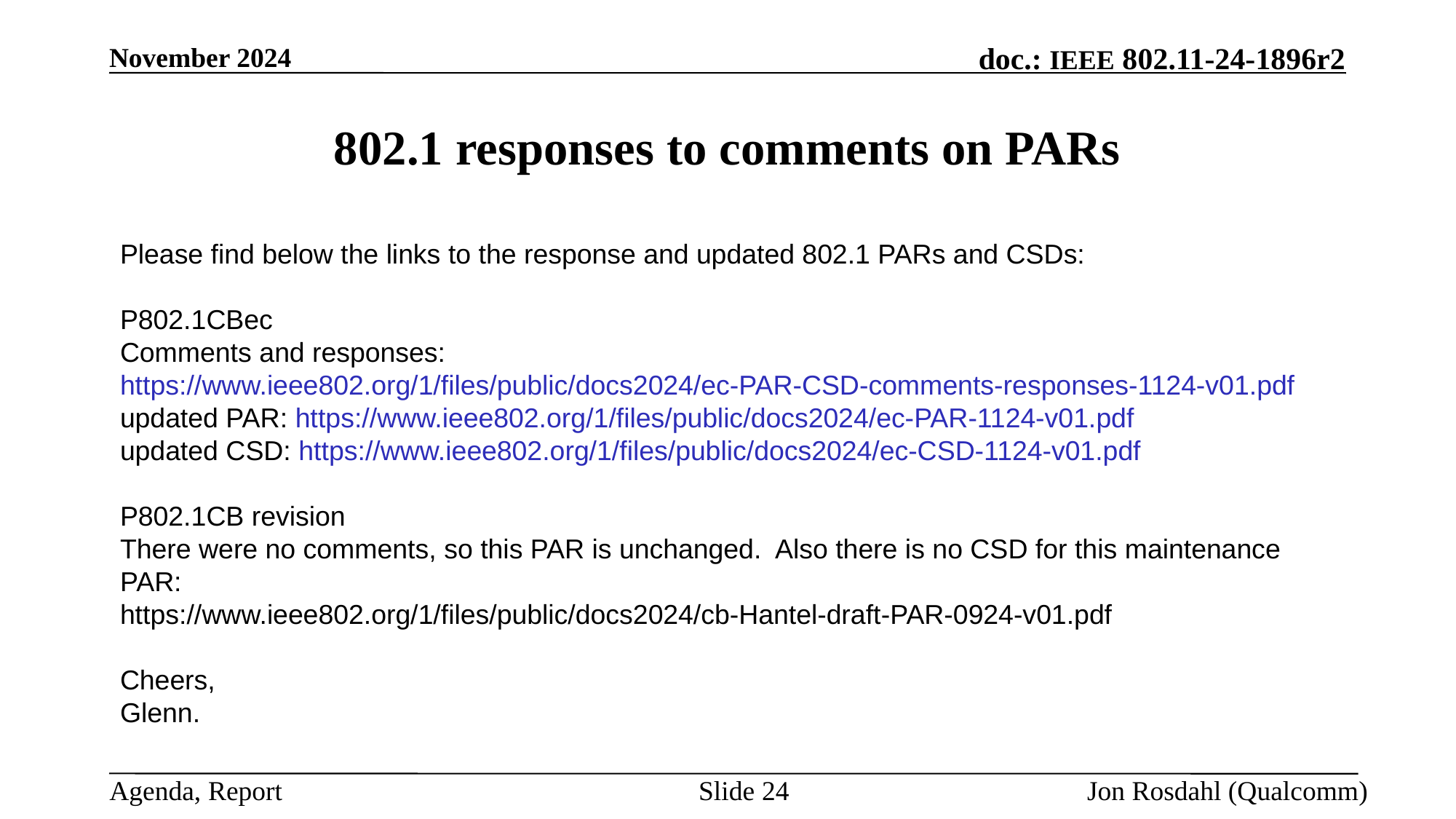

November 2024
# 802.1 responses to comments on PARs
Please find below the links to the response and updated 802.1 PARs and CSDs:

P802.1CBec
Comments and responses:
https://www.ieee802.org/1/files/public/docs2024/ec-PAR-CSD-comments-responses-1124-v01.pdf
updated PAR: https://www.ieee802.org/1/files/public/docs2024/ec-PAR-1124-v01.pdf
updated CSD: https://www.ieee802.org/1/files/public/docs2024/ec-CSD-1124-v01.pdf

P802.1CB revision
There were no comments, so this PAR is unchanged.  Also there is no CSD for this maintenance PAR:
https://www.ieee802.org/1/files/public/docs2024/cb-Hantel-draft-PAR-0924-v01.pdf

Cheers,
Glenn.
Slide 24
Jon Rosdahl (Qualcomm)